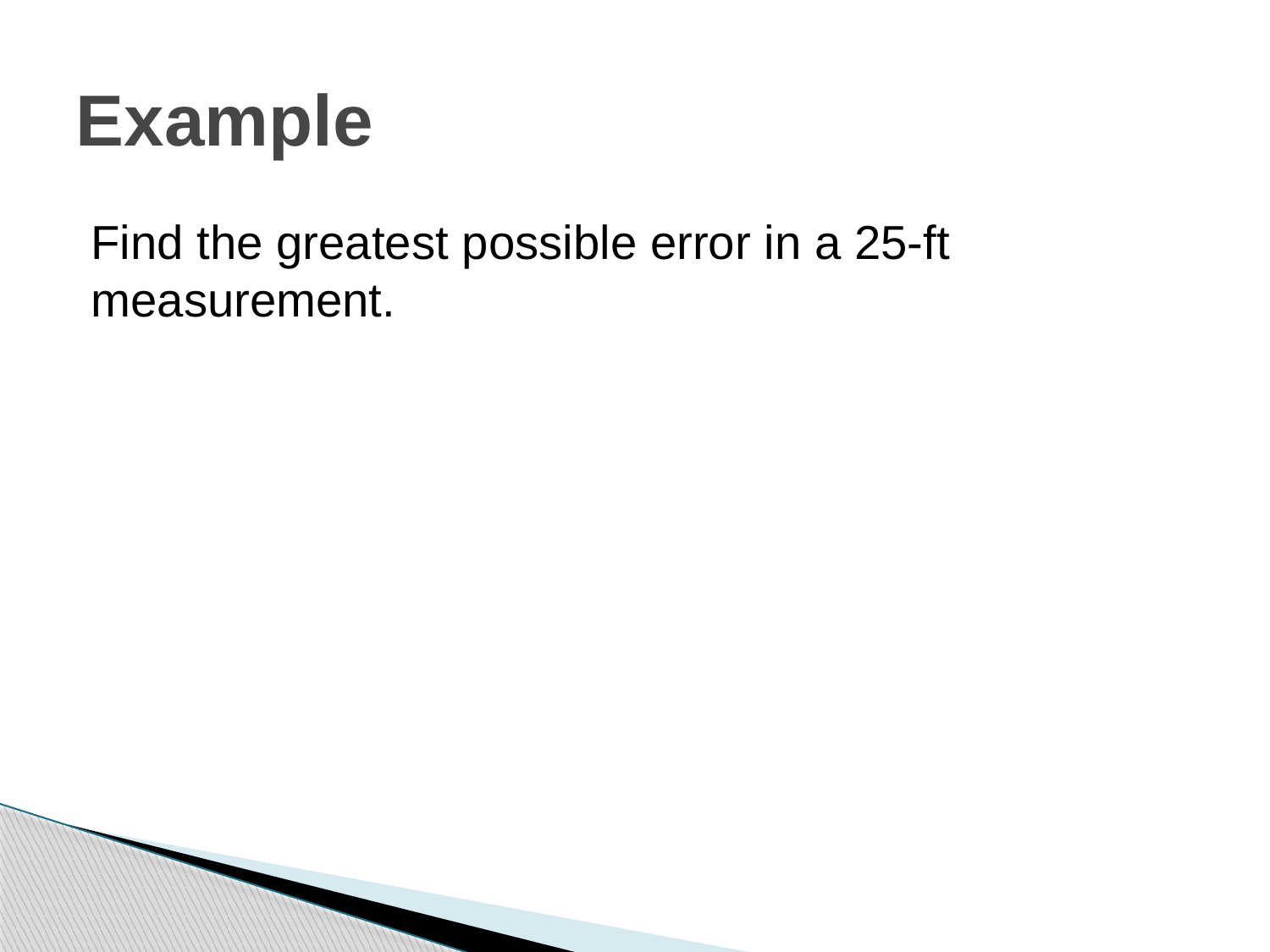

# Example
Find the greatest possible error in a 25-ft measurement.